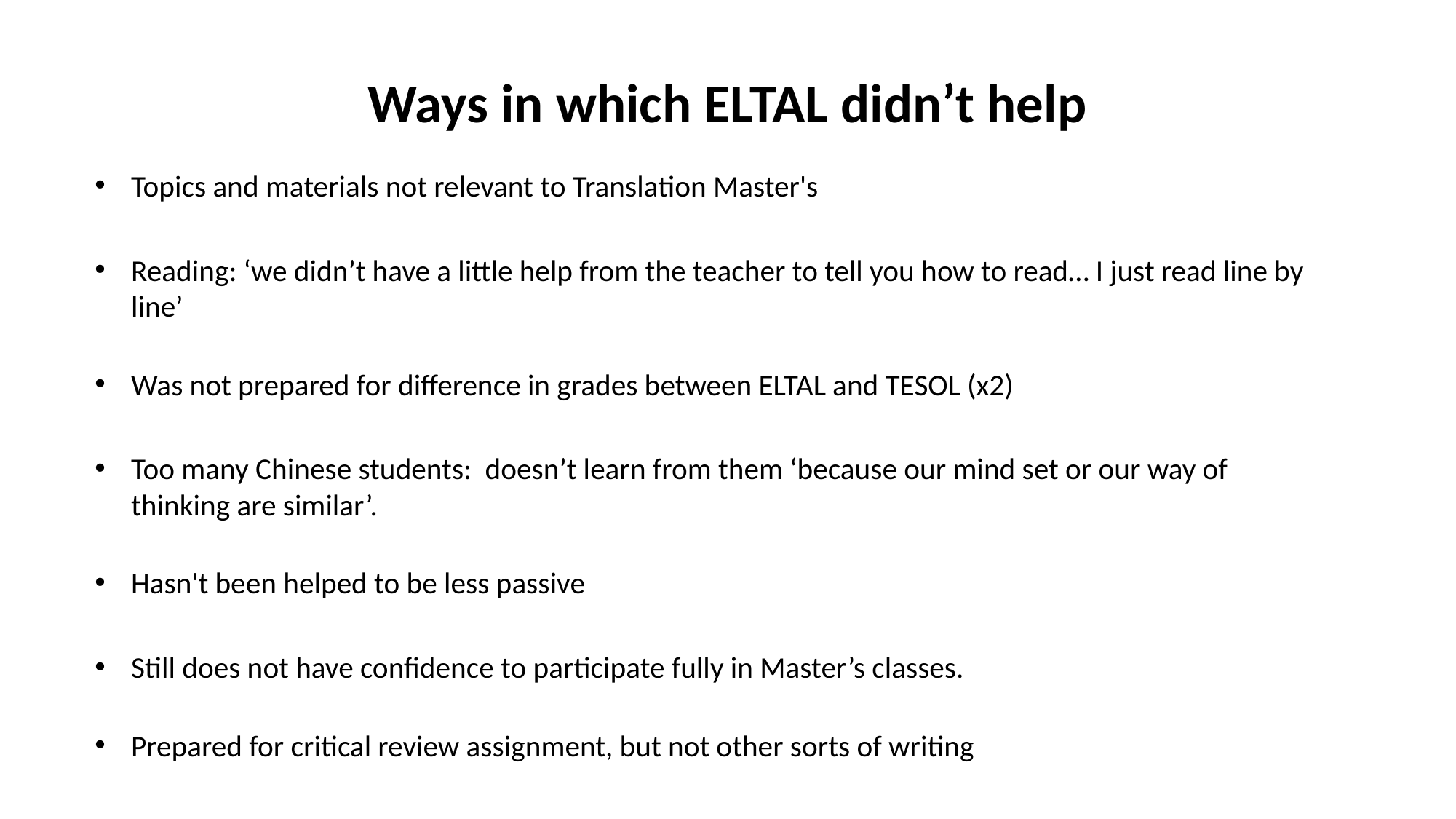

# Ways in which ELTAL didn’t help
Topics and materials not relevant to Translation Master's

Reading: ‘we didn’t have a little help from the teacher to tell you how to read… I just read line by line’
Was not prepared for difference in grades between ELTAL and TESOL (x2)

Too many Chinese students:  doesn’t learn from them ‘because our mind set or our way of thinking are similar’.
Hasn't been helped to be less passive

Still does not have confidence to participate fully in Master’s classes.
Prepared for critical review assignment, but not other sorts of writing